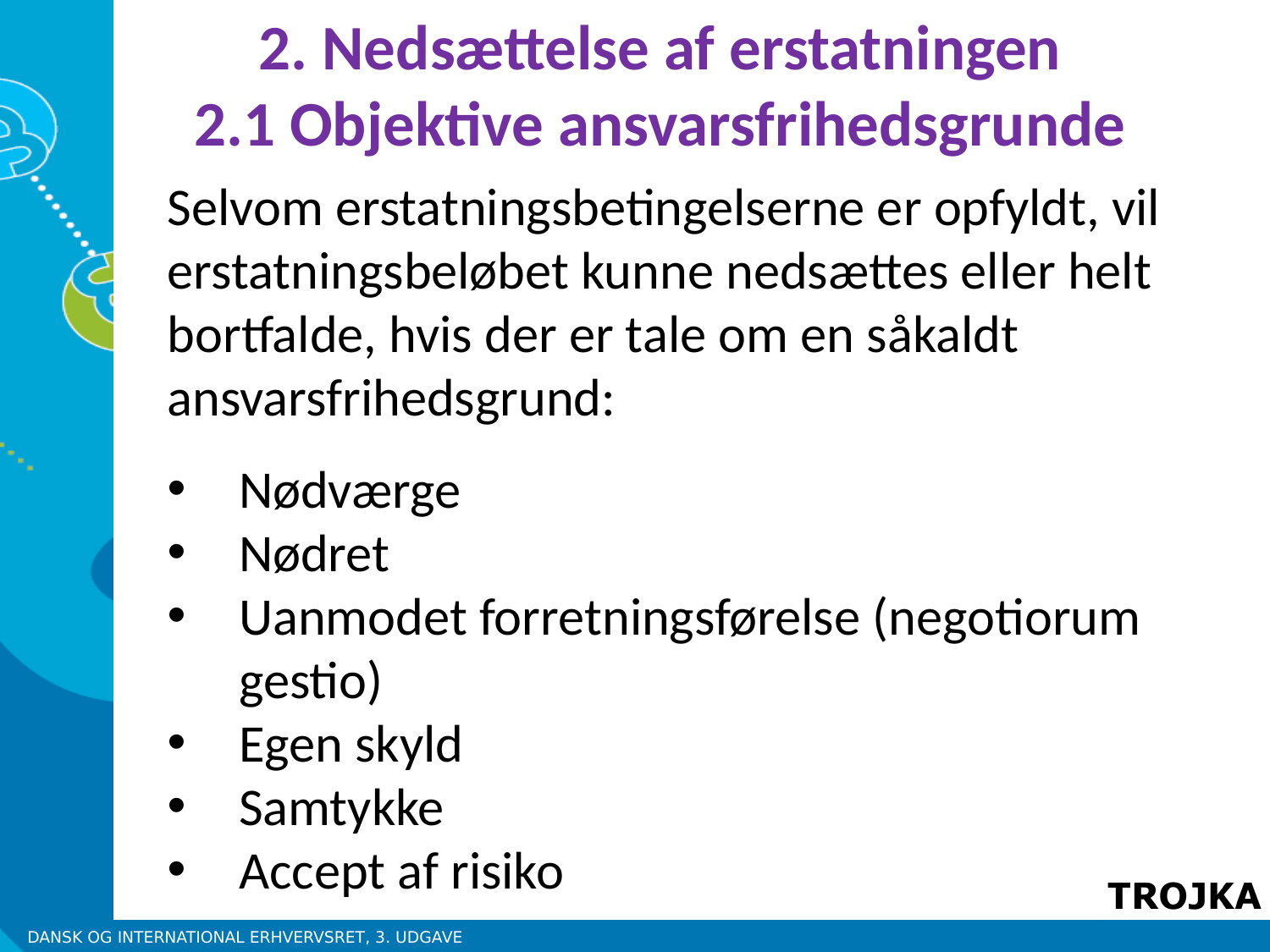

2. Nedsættelse af erstatningen
2.1 Objektive ansvarsfrihedsgrunde
Selvom erstatningsbetingelserne er opfyldt, vil erstatningsbeløbet kunne nedsættes eller helt bortfalde, hvis der er tale om en såkaldt ansvarsfrihedsgrund:

Nødværge
Nødret
Uanmodet forretningsførelse (negotiorum gestio)
Egen skyld
Samtykke
Accept af risiko